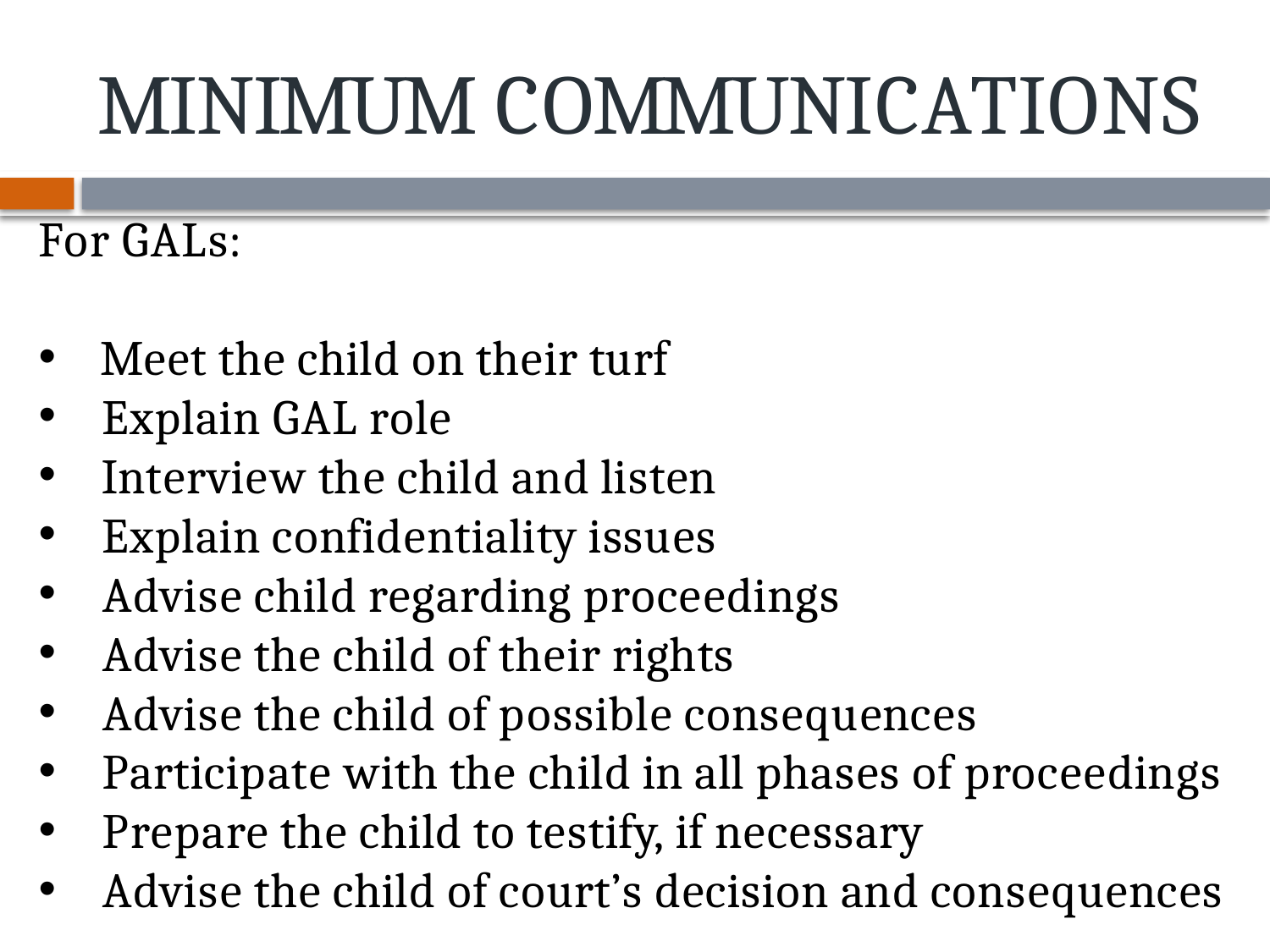

# MINIMUM COMMUNICATIONS
For GALs:

Meet the child on their turf
Explain GAL role
Interview the child and listen
Explain confidentiality issues
Advise child regarding proceedings
Advise the child of their rights
Advise the child of possible consequences
Participate with the child in all phases of proceedings
Prepare the child to testify, if necessary
Advise the child of court’s decision and consequences